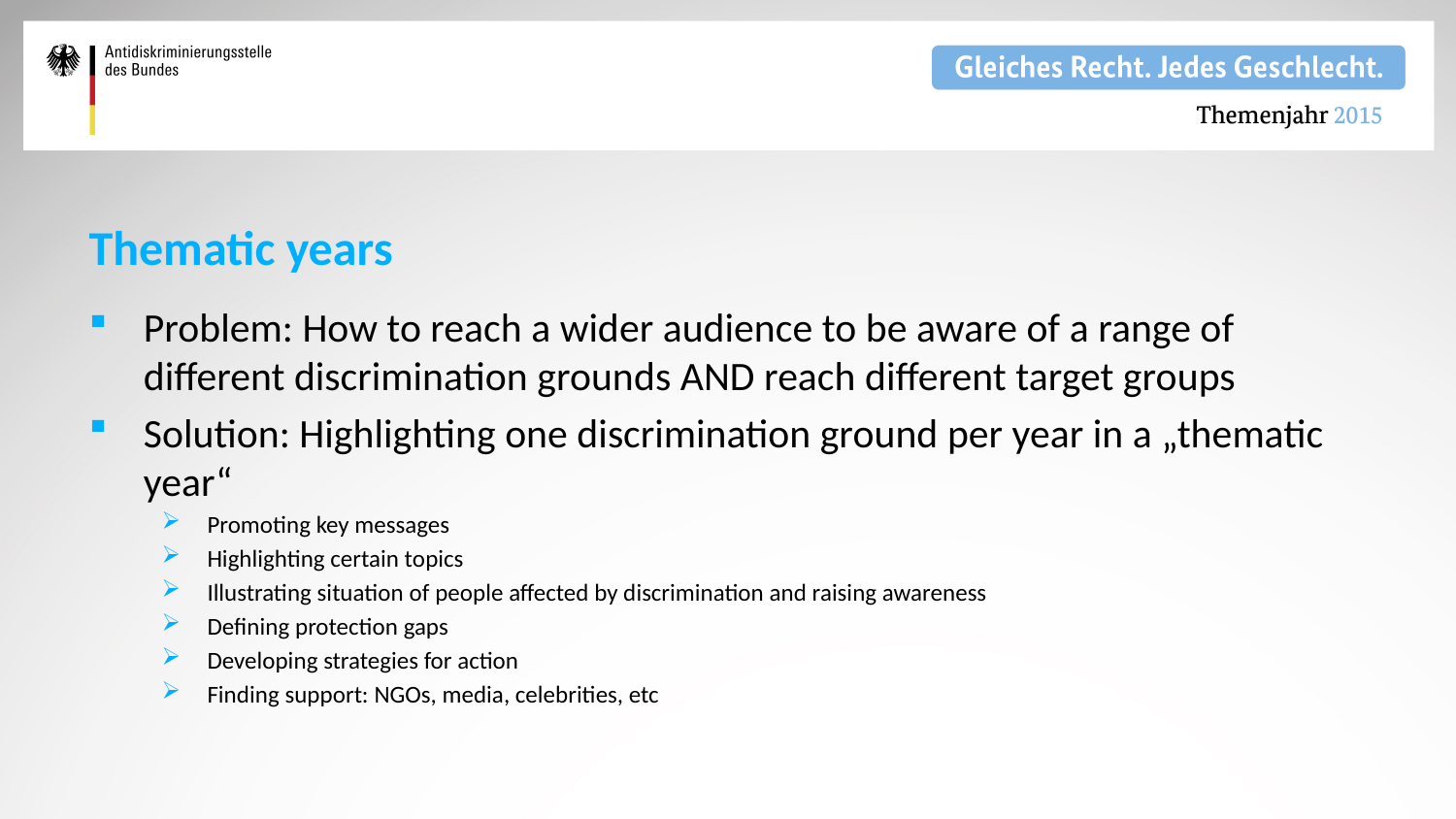

# Thematic years
Problem: How to reach a wider audience to be aware of a range of different discrimination grounds AND reach different target groups
Solution: Highlighting one discrimination ground per year in a „thematic year“
Promoting key messages
Highlighting certain topics
Illustrating situation of people affected by discrimination and raising awareness
Defining protection gaps
Developing strategies for action
Finding support: NGOs, media, celebrities, etc